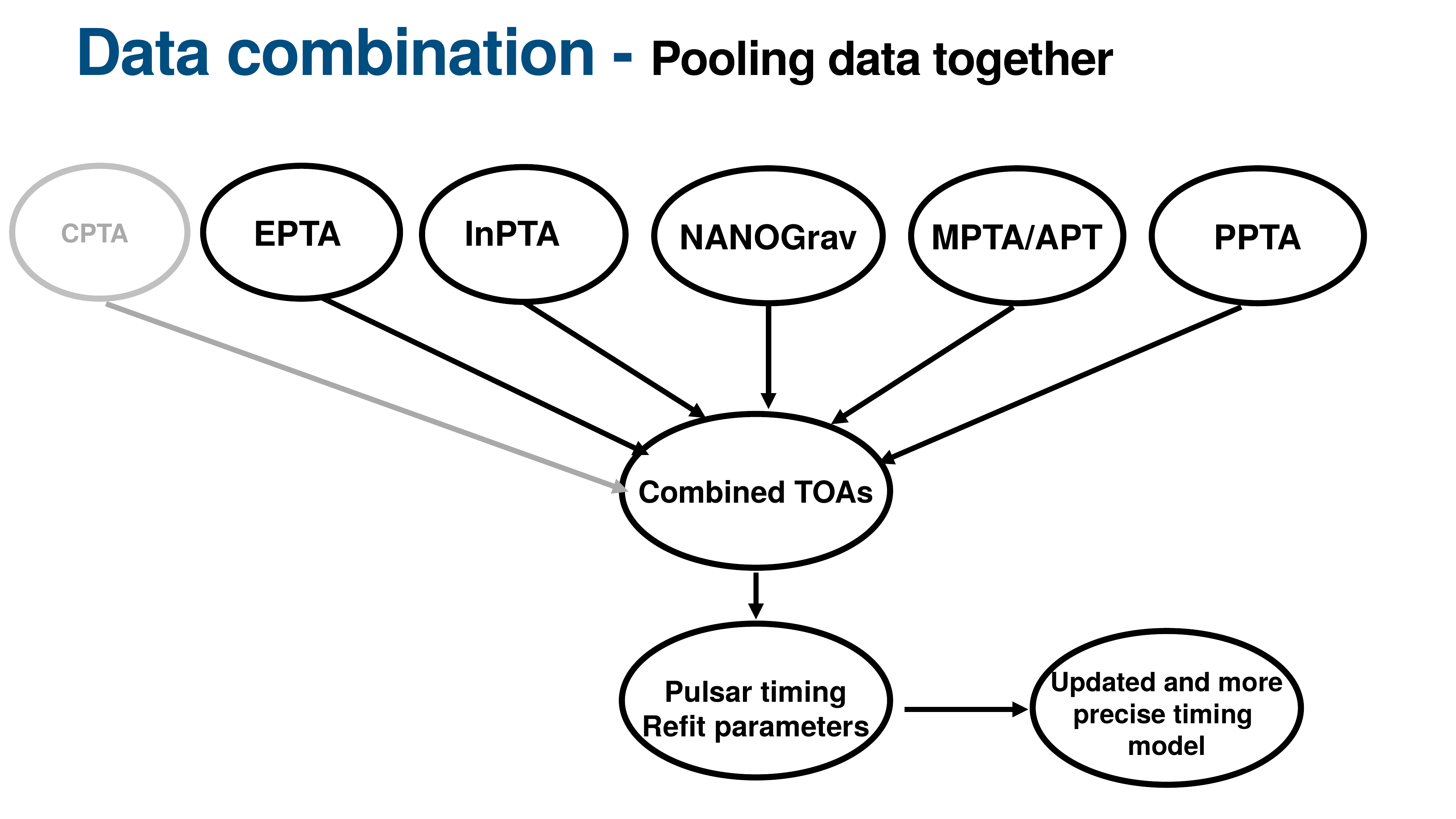

# Data combination - Pooling data together

EPTA
InPTA
NANOGrav
MPTA/APT
PPTA
CPTA

Combined TOAs

Updated and more
precise timing
model
Pulsar timing
Refit parameters